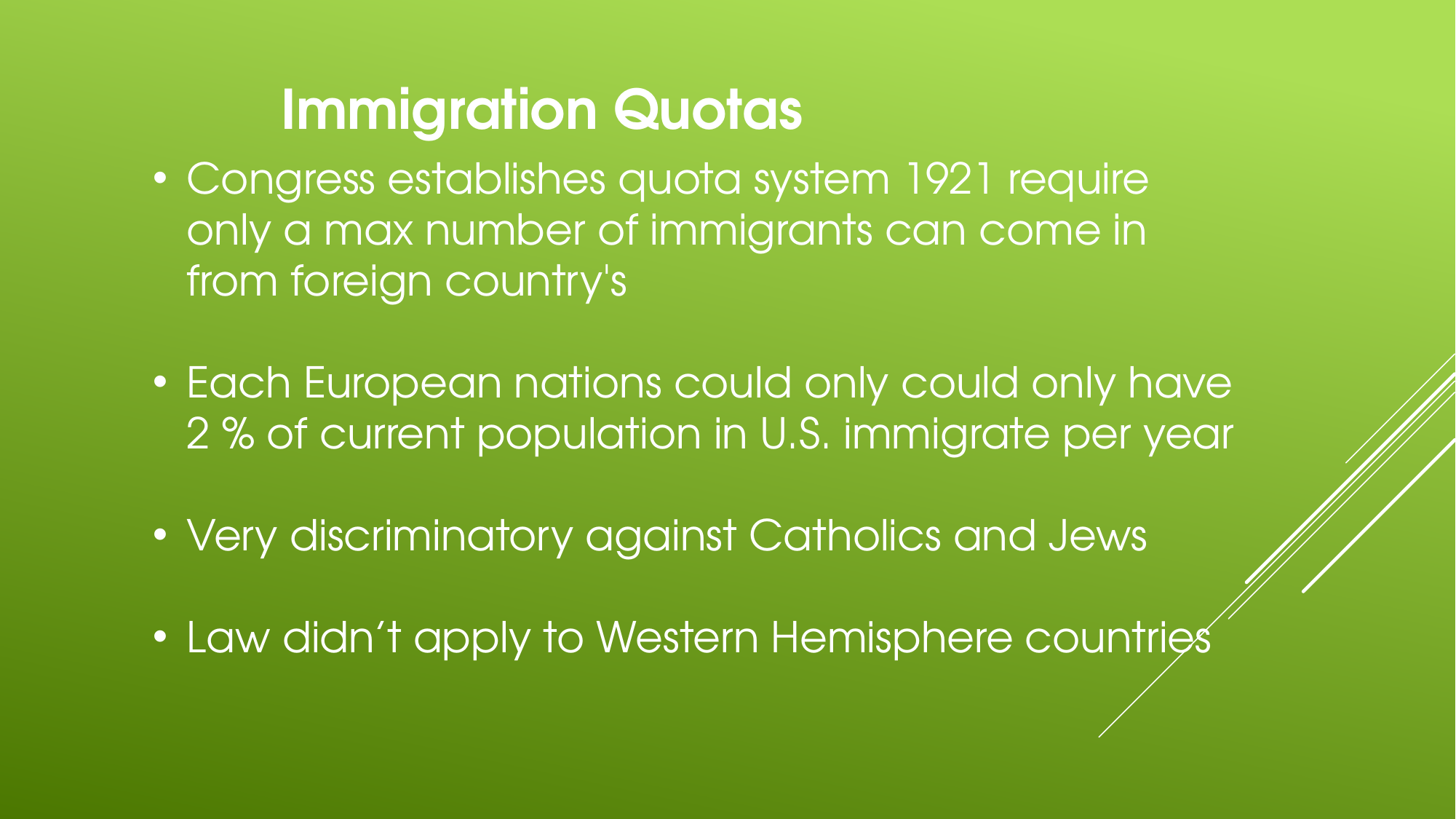

Immigration Quotas
Congress establishes quota system 1921 require only a max number of immigrants can come in from foreign country's

Each European nations could only could only have 2 % of current population in U.S. immigrate per year

Very discriminatory against Catholics and Jews

Law didn’t apply to Western Hemisphere countries